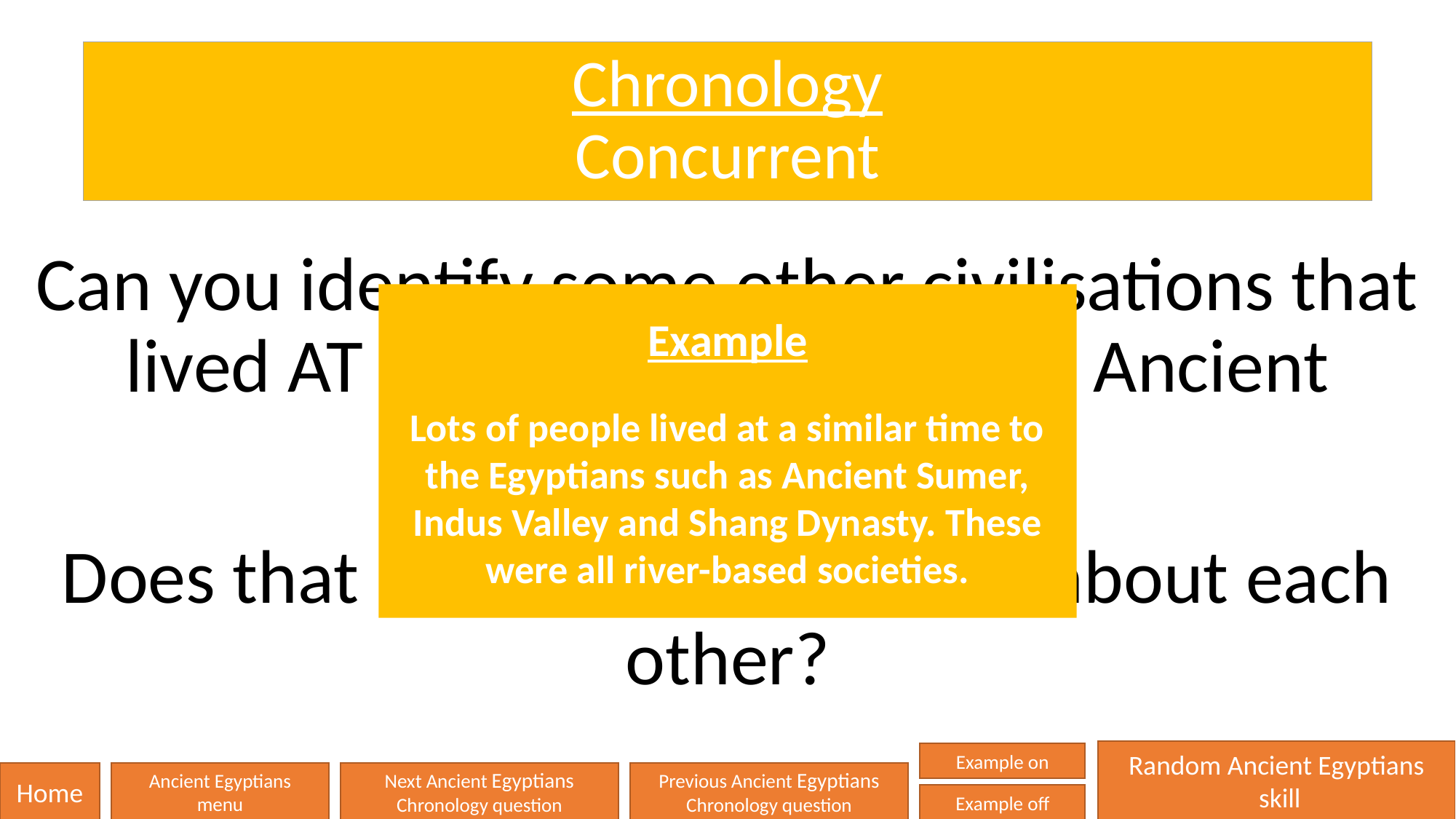

# Chronology Concurrent
Can you identify some other civilisations that lived AT THE SAME TIME as the Ancient Egyptians?

Does that mean that they knew about each other?
Example

Lots of people lived at a similar time to the Egyptians such as Ancient Sumer, Indus Valley and Shang Dynasty. These were all river-based societies.
Random Ancient Egyptians
 skill
Example on
Home
Ancient Egyptians
menu
Next Ancient Egyptians
Chronology question
Previous Ancient Egyptians
Chronology question
Example off